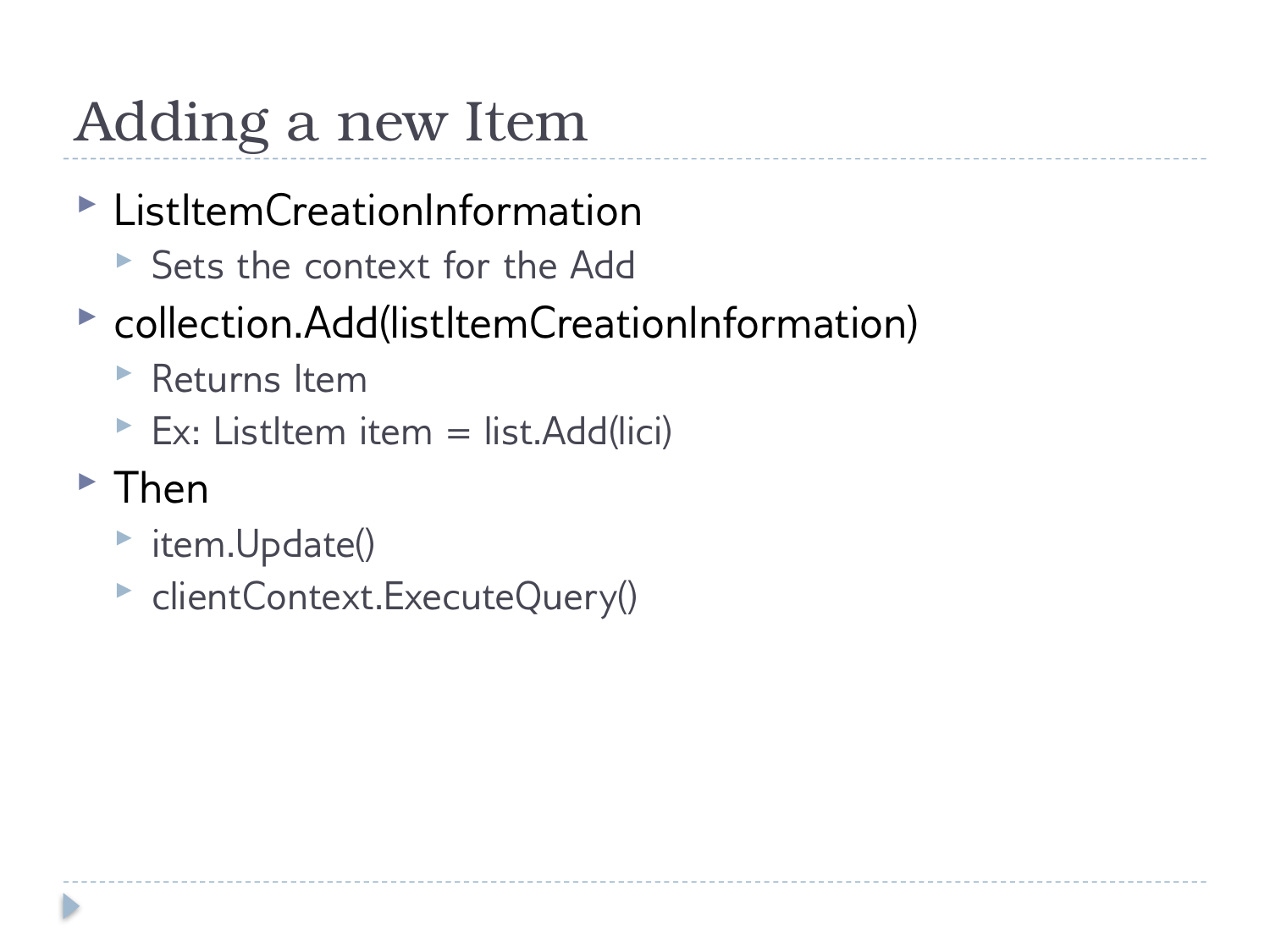

# Adding a new Item
ListItemCreationInformation
Sets the context for the Add
collection.Add(listItemCreationInformation)
Returns Item
Ex: ListItem item = list.Add(lici)
Then
item.Update()
clientContext.ExecuteQuery()